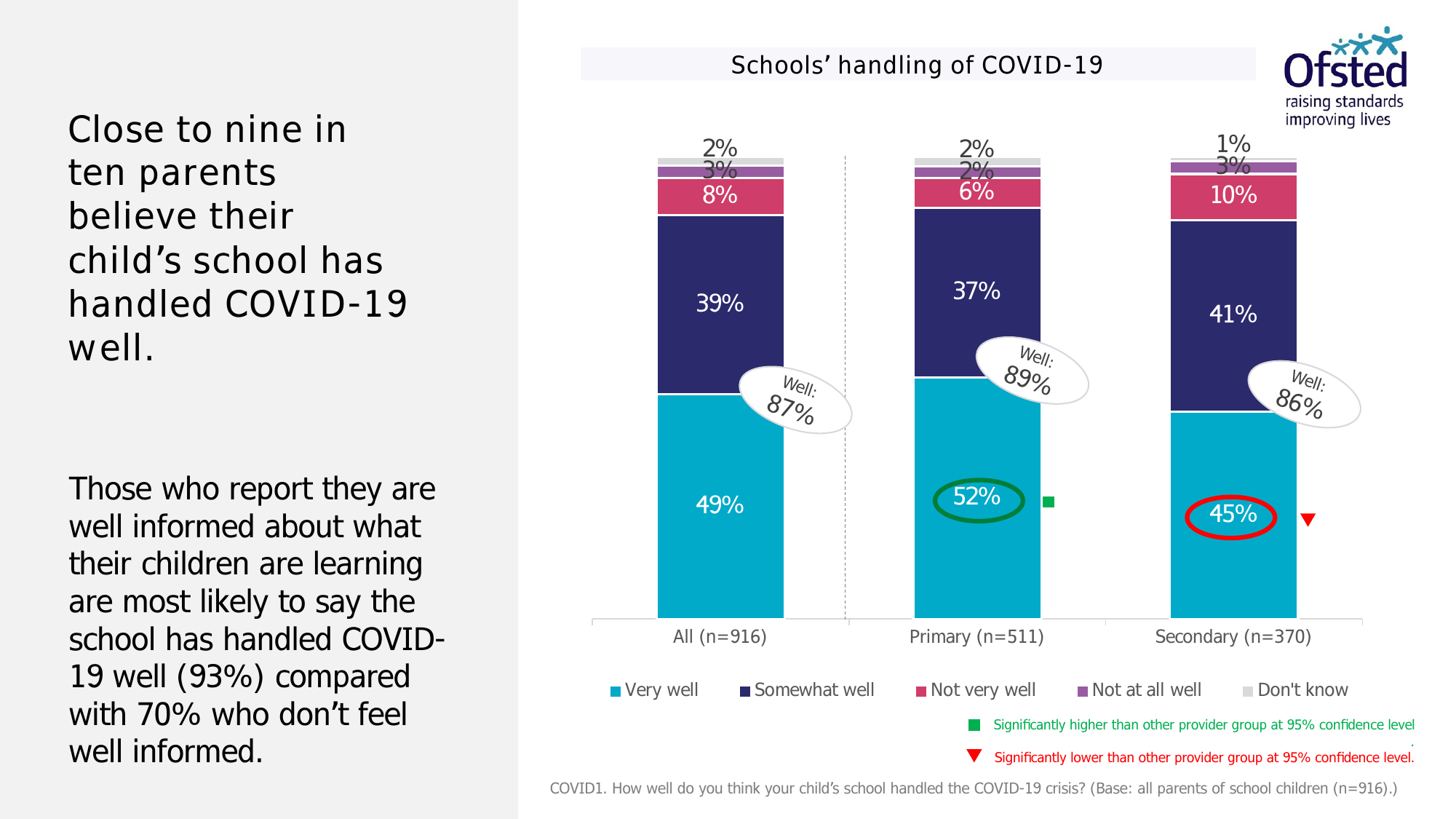

Schools’ handling of COVID-19
# Close to nine in ten parents believe their child’s school has handled COVID-19 well.

### Chart

| Category | Very well | Somewhat well | Not very well | Not at all well | Don't know |
|---|---|---|---|---|---|
| All (n=916) | 0.4856 | 0.3872 | 0.0816 | 0.0263 | 0.0193 |
| Primary (n=511) | 0.5223 | 0.3669 | 0.0647 | 0.0246 | 0.0215 |
| Secondary (n=370) | 0.4482 | 0.4144 | 0.0997 | 0.028 | 0.0097 |
Well: 89%
Well: 86%
Well: 87%
Those who report they are well informed about what their children are learning are most likely to say the school has handled COVID-19 well (93%) compared with 70% who don’t feel well informed.

Significantly higher than other provider group at 95% confidence level
.
Significantly lower than other provider group at 95% confidence level.

COVID1. How well do you think your child’s school handled the COVID-19 crisis? (Base: all parents of school children (n=916).)